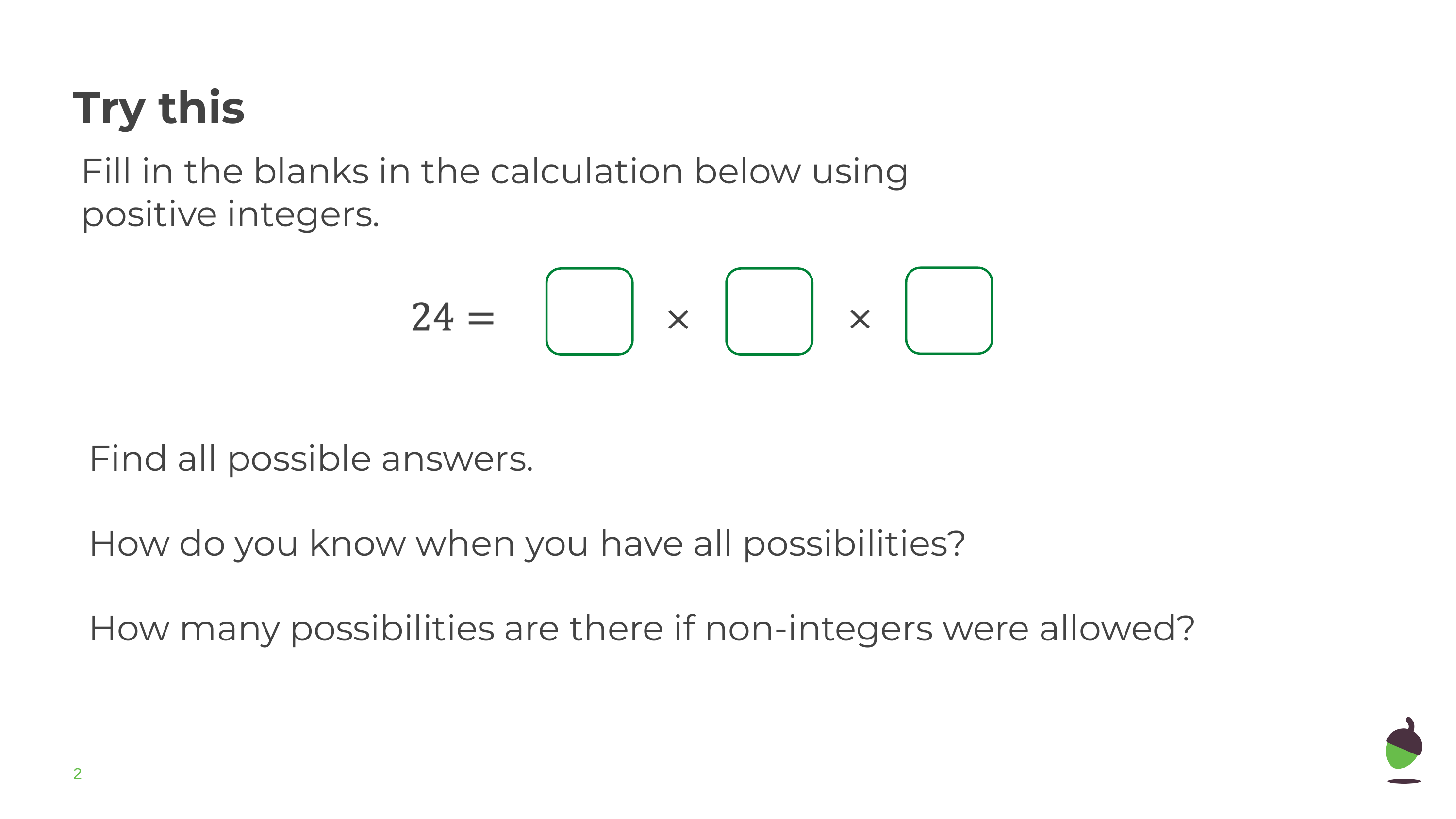

# Try this
Fill in the blanks in the calculation below using positive integers.

Find all possible answers.

How do you know when you have all possibilities?

How many possibilities are there if non-integers were allowed?

2